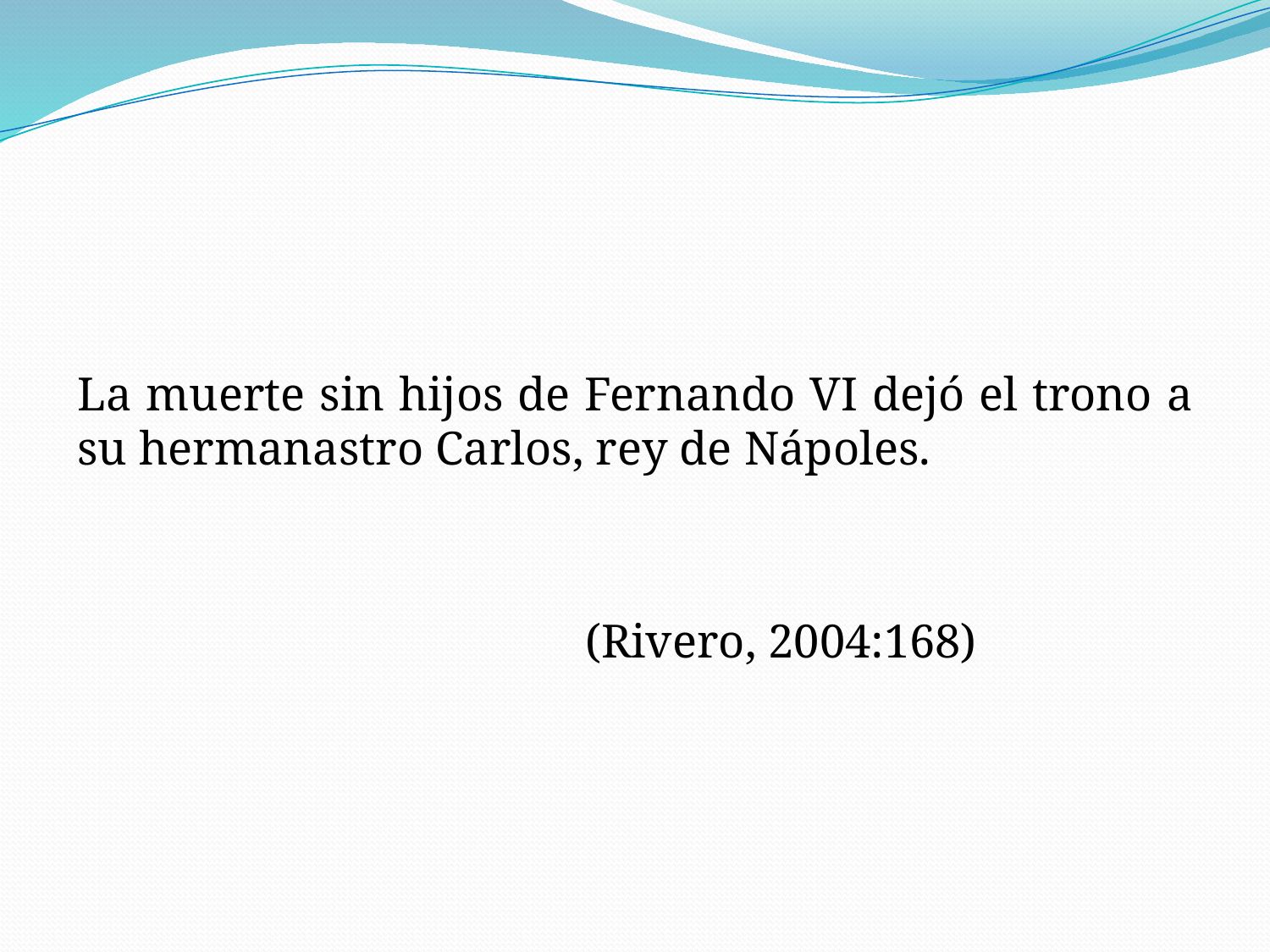

La muerte sin hijos de Fernando VI dejó el trono a su hermanastro Carlos, rey de Nápoles.

				(Rivero, 2004:168)